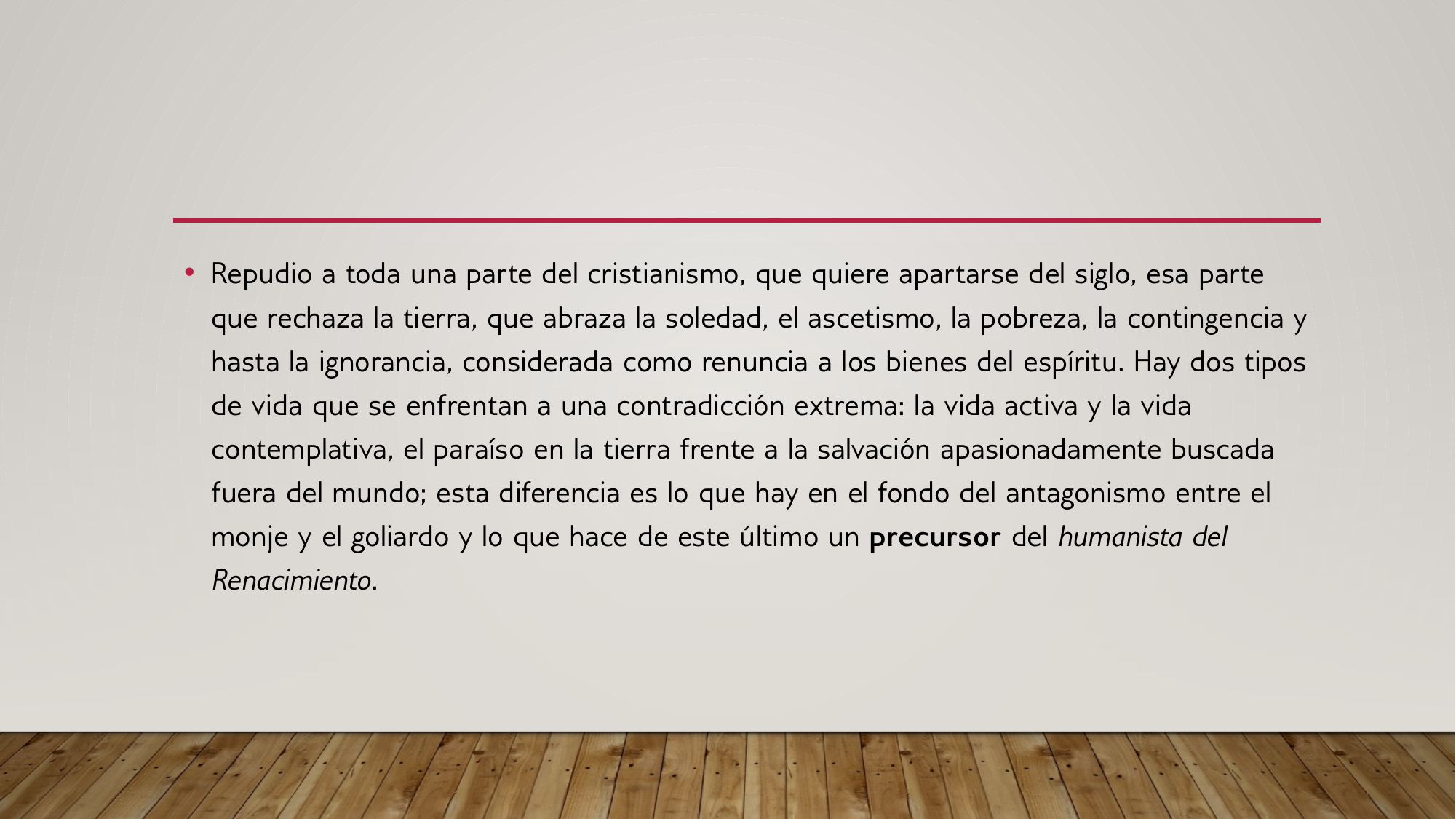

#
Repudio a toda una parte del cristianismo, que quiere apartarse del siglo, esa parte que rechaza la tierra, que abraza la soledad, el ascetismo, la pobreza, la contingencia y hasta la ignorancia, considerada como renuncia a los bienes del espíritu. Hay dos tipos de vida que se enfrentan a una contradicción extrema: la vida activa y la vida contemplativa, el paraíso en la tierra frente a la salvación apasionadamente buscada fuera del mundo; esta diferencia es lo que hay en el fondo del antagonismo entre el monje y el goliardo y lo que hace de este último un precursor del humanista del Renacimiento.